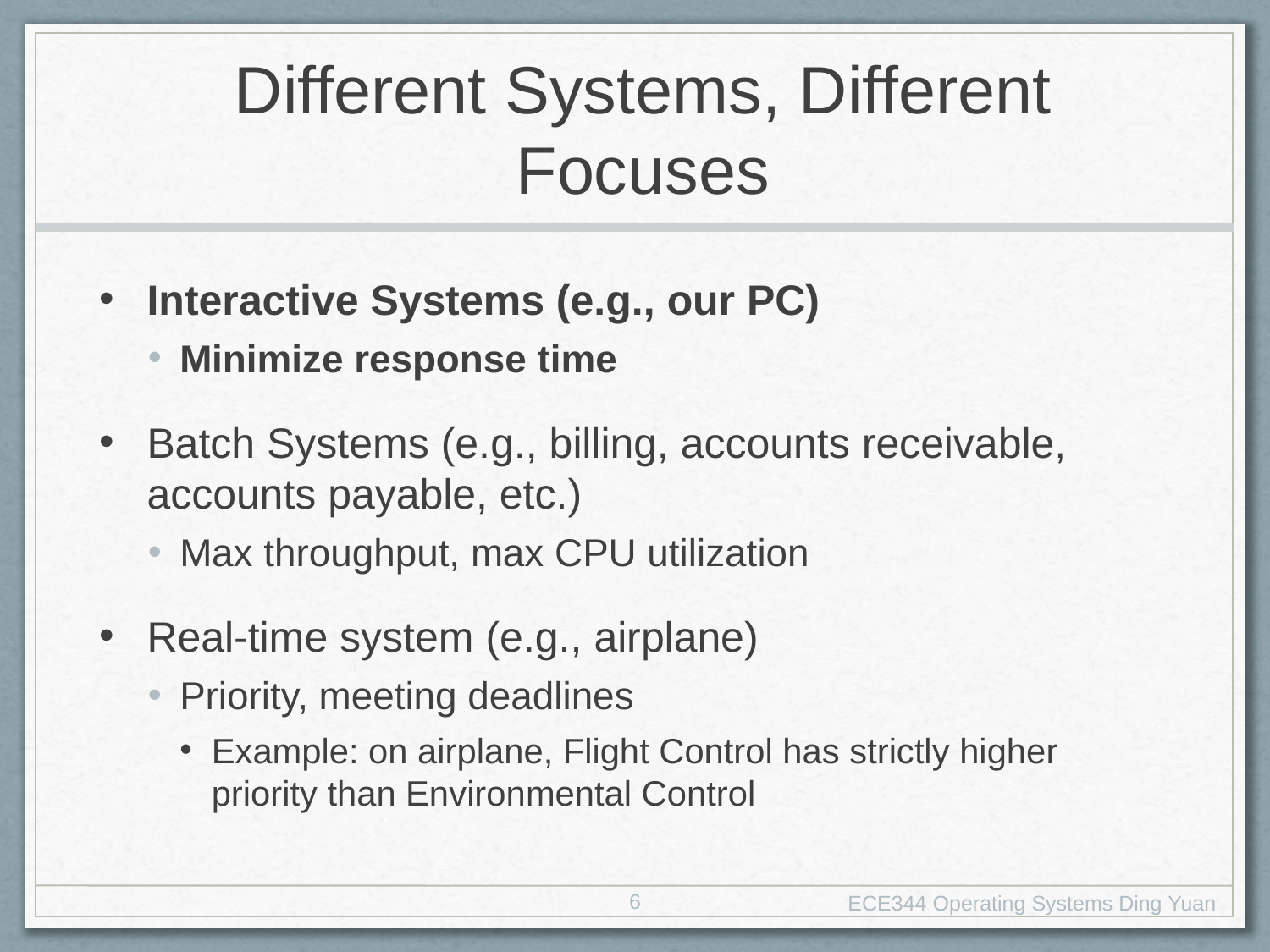

# Different Systems, Different Focuses
Interactive Systems (e.g., our PC)
Minimize response time
Batch Systems (e.g., billing, accounts receivable, accounts payable, etc.)
Max throughput, max CPU utilization
Real-time system (e.g., airplane)
Priority, meeting deadlines
Example: on airplane, Flight Control has strictly higher priority than Environmental Control
6
ECE344 Operating Systems Ding Yuan